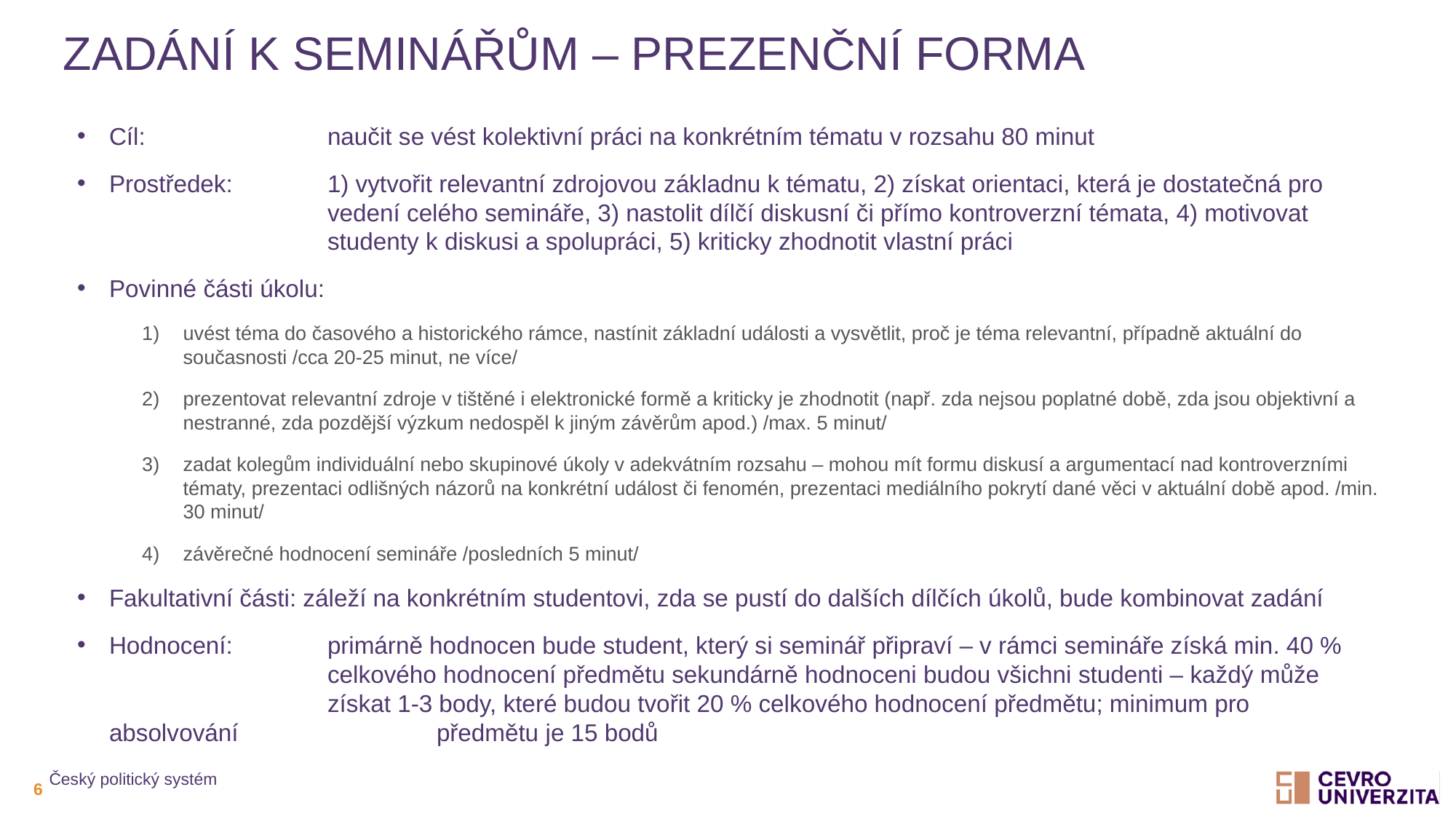

# Zadání k seminářům – prezenční forma
Cíl: 		naučit se vést kolektivní práci na konkrétním tématu v rozsahu 80 minut
Prostředek:	1) vytvořit relevantní zdrojovou základnu k tématu, 2) získat orientaci, která je dostatečná pro 		vedení celého semináře, 3) nastolit dílčí diskusní či přímo kontroverzní témata, 4) motivovat 		studenty k diskusi a spolupráci, 5) kriticky zhodnotit vlastní práci
Povinné části úkolu:
uvést téma do časového a historického rámce, nastínit základní události a vysvětlit, proč je téma relevantní, případně aktuální do současnosti /cca 20-25 minut, ne více/
prezentovat relevantní zdroje v tištěné i elektronické formě a kriticky je zhodnotit (např. zda nejsou poplatné době, zda jsou objektivní a nestranné, zda pozdější výzkum nedospěl k jiným závěrům apod.) /max. 5 minut/
zadat kolegům individuální nebo skupinové úkoly v adekvátním rozsahu – mohou mít formu diskusí a argumentací nad kontroverzními tématy, prezentaci odlišných názorů na konkrétní událost či fenomén, prezentaci mediálního pokrytí dané věci v aktuální době apod. /min. 30 minut/
závěrečné hodnocení semináře /posledních 5 minut/
Fakultativní části: záleží na konkrétním studentovi, zda se pustí do dalších dílčích úkolů, bude kombinovat zadání
Hodnocení:	primárně hodnocen bude student, který si seminář připraví – v rámci semináře získá min. 40 % 		celkového hodnocení předmětu sekundárně hodnoceni budou všichni studenti – každý může 		získat 1-3 body, které budou tvořit 20 % celkového hodnocení předmětu; minimum pro absolvování 		předmětu je 15 bodů

Český politický systém

6